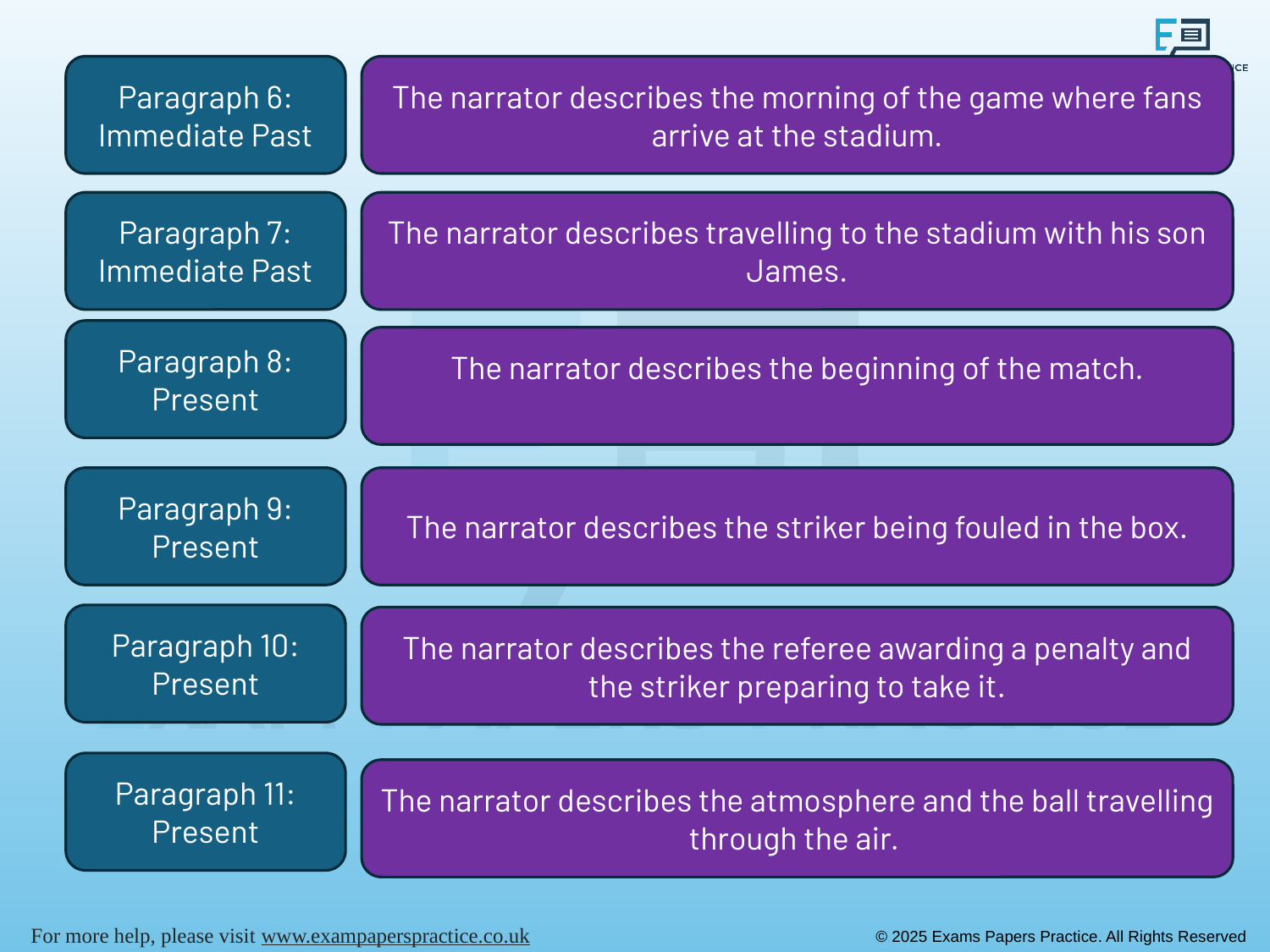

Paragraph 6:
Immediate Past
The narrator describes the morning of the game where fans arrive at the stadium.
Paragraph 7:
Immediate Past
The narrator describes travelling to the stadium with his son James.
Paragraph 8:
Present
The narrator describes the beginning of the match.

Paragraph 9:
Present
The narrator describes the striker being fouled in the box.
Paragraph 10:
Present
The narrator describes the referee awarding a penalty and the striker preparing to take it.
Paragraph 11:
Present
The narrator describes the atmosphere and the ball travelling through the air.